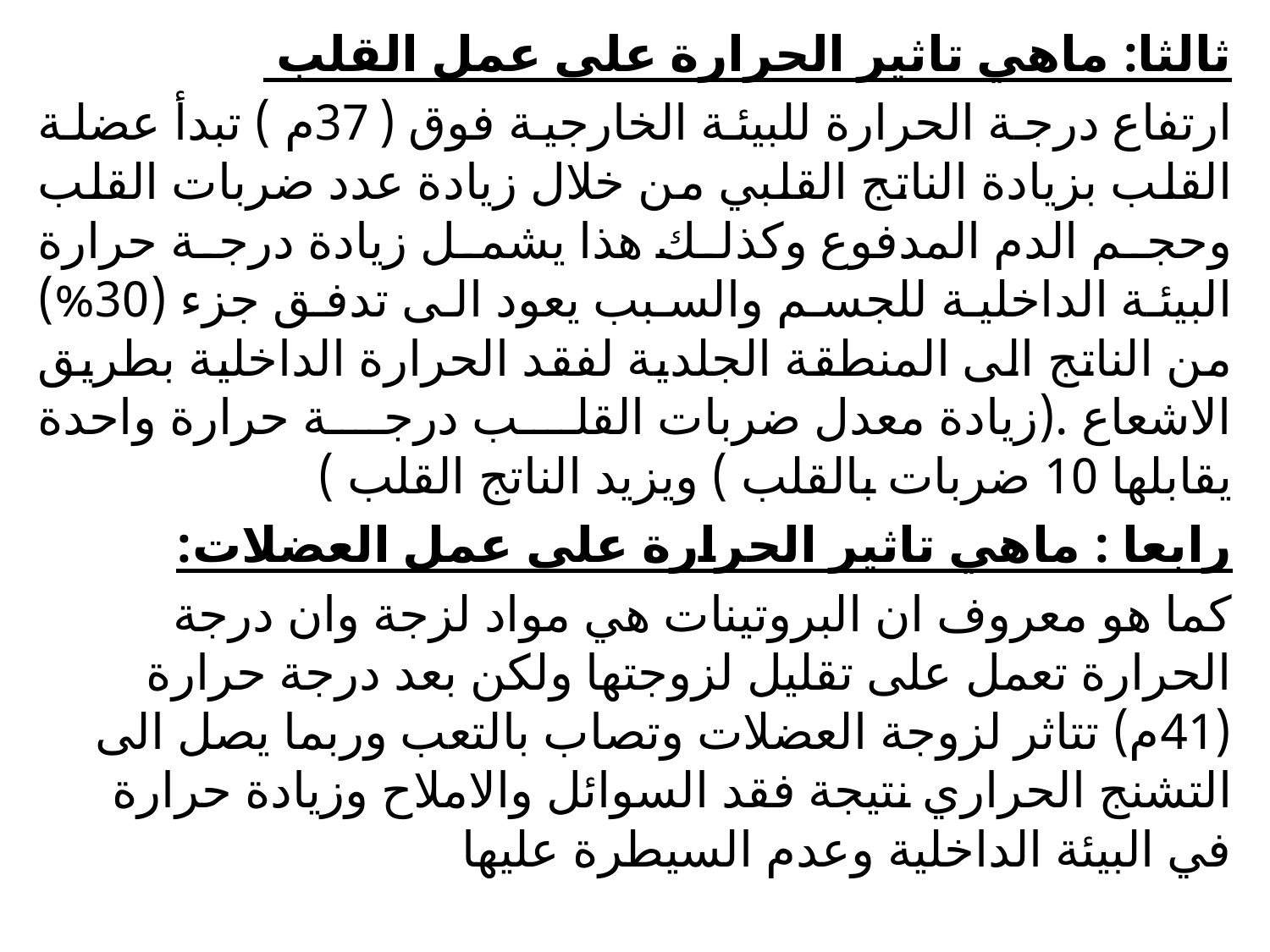

ثالثا: ماهي تاثير الحرارة على عمل القلب
ارتفاع درجة الحرارة للبيئة الخارجية فوق (37م ) تبدأ عضلة القلب بزيادة الناتج القلبي من خلال زيادة عدد ضربات القلب وحجم الدم المدفوع وكذلك هذا يشمل زيادة درجة حرارة البيئة الداخلية للجسم والسبب يعود الى تدفق جزء (30%) من الناتج الى المنطقة الجلدية لفقد الحرارة الداخلية بطريق الاشعاع .(زيادة معدل ضربات القلب درجة حرارة واحدة يقابلها 10 ضربات بالقلب ) ويزيد الناتج القلب )
رابعا : ماهي تاثير الحرارة على عمل العضلات:
كما هو معروف ان البروتينات هي مواد لزجة وان درجة الحرارة تعمل على تقليل لزوجتها ولكن بعد درجة حرارة (41م) تتاثر لزوجة العضلات وتصاب بالتعب وربما يصل الى التشنج الحراري نتيجة فقد السوائل والاملاح وزيادة حرارة في البيئة الداخلية وعدم السيطرة عليها